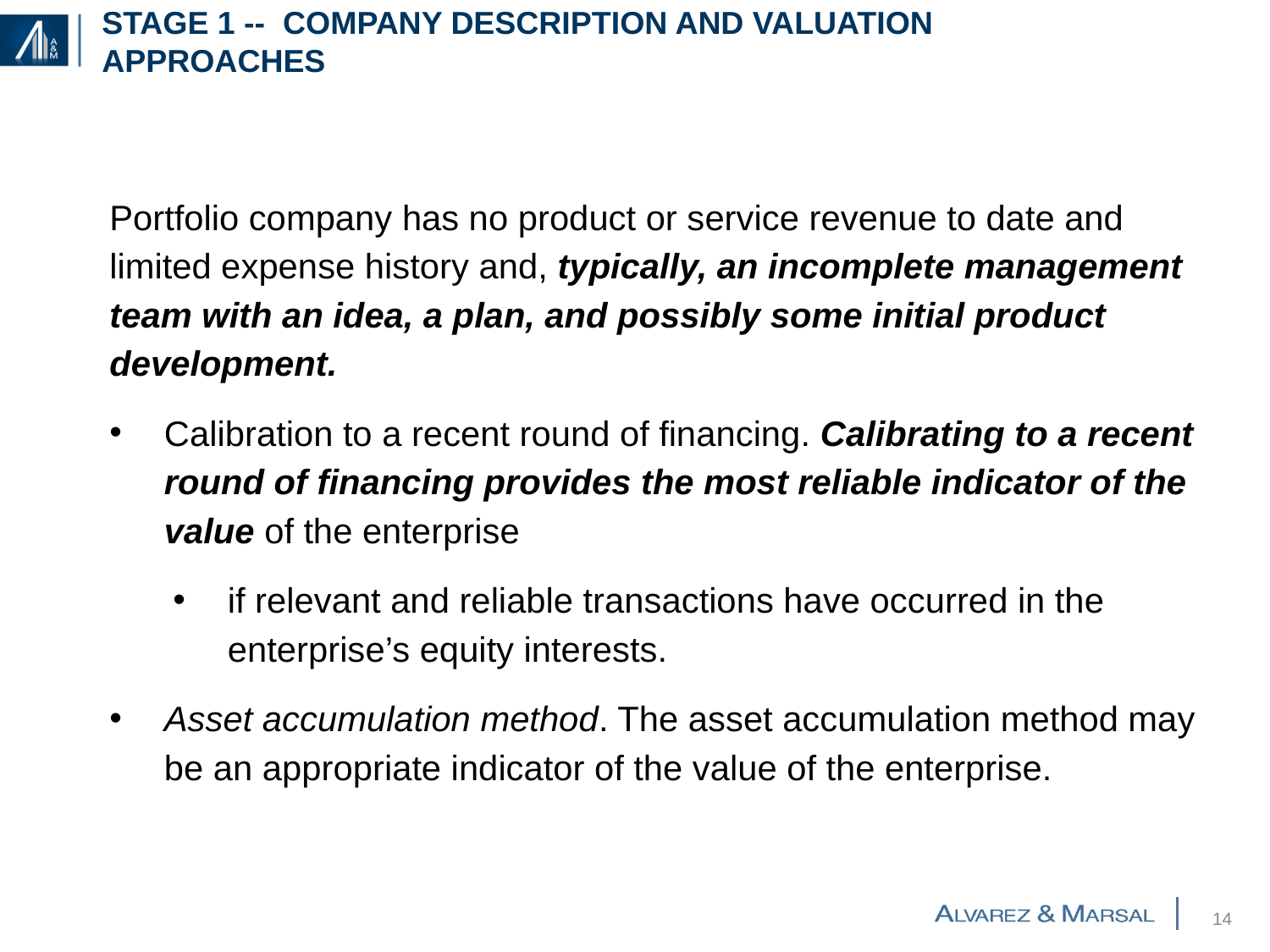

# Stage 1 --  company description and valuation approaches
Portfolio company has no product or service revenue to date and limited expense history and, typically, an incomplete management team with an idea, a plan, and possibly some initial product development.
Calibration to a recent round of financing. Calibrating to a recent round of financing provides the most reliable indicator of the value of the enterprise
if relevant and reliable transactions have occurred in the enterprise’s equity interests.
Asset accumulation method. The asset accumulation method may be an appropriate indicator of the value of the enterprise.
14